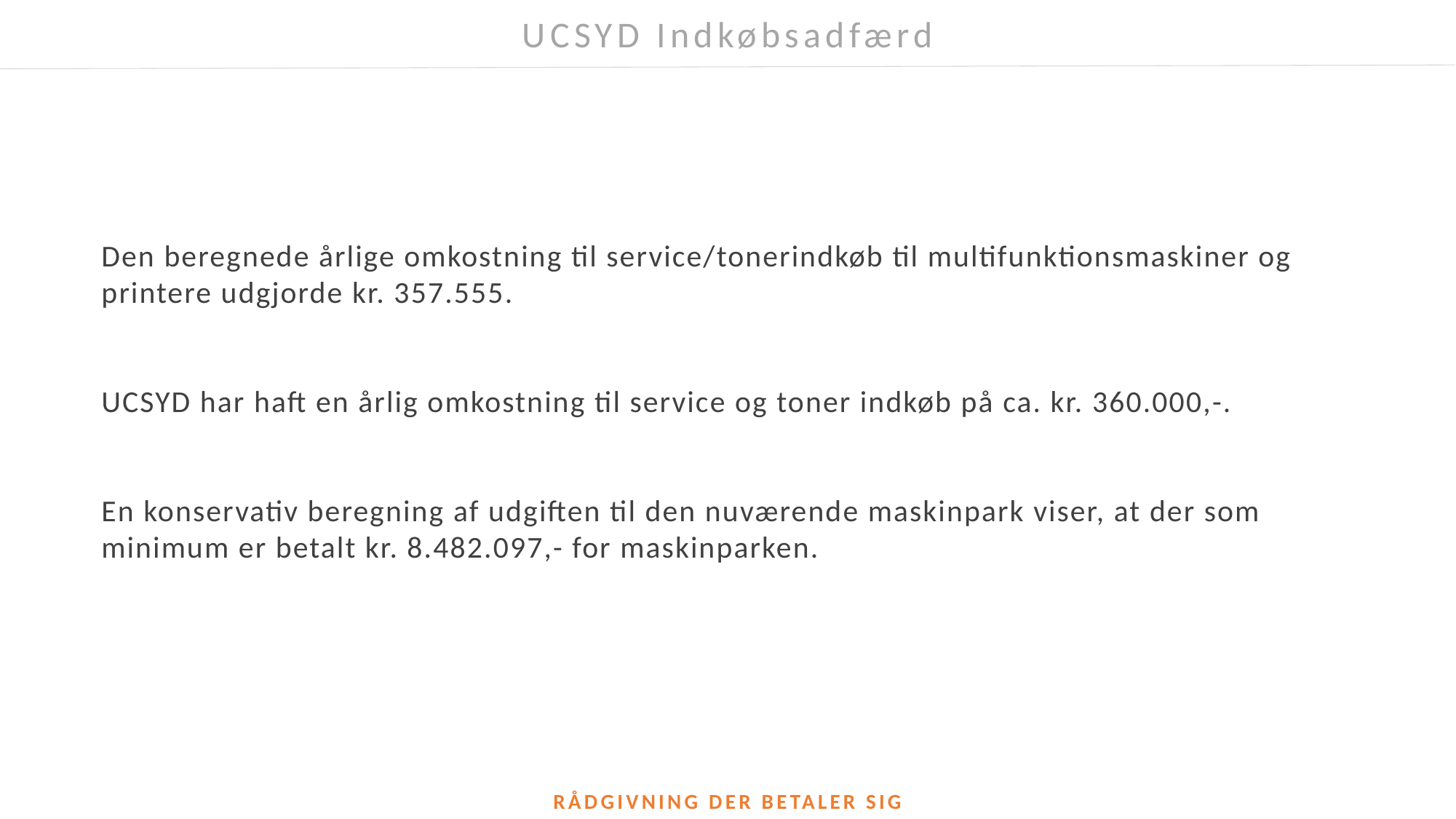

UCSYD Indkøbsadfærd

Den beregnede årlige omkostning til service/tonerindkøb til multifunktionsmaskiner og printere udgjorde kr. 357.555.

UCSYD har haft en årlig omkostning til service og toner indkøb på ca. kr. 360.000,-.

En konservativ beregning af udgiften til den nuværende maskinpark viser, at der som minimum er betalt kr. 8.482.097,- for maskinparken.

RÅDGIVNING DER BETALER SIG